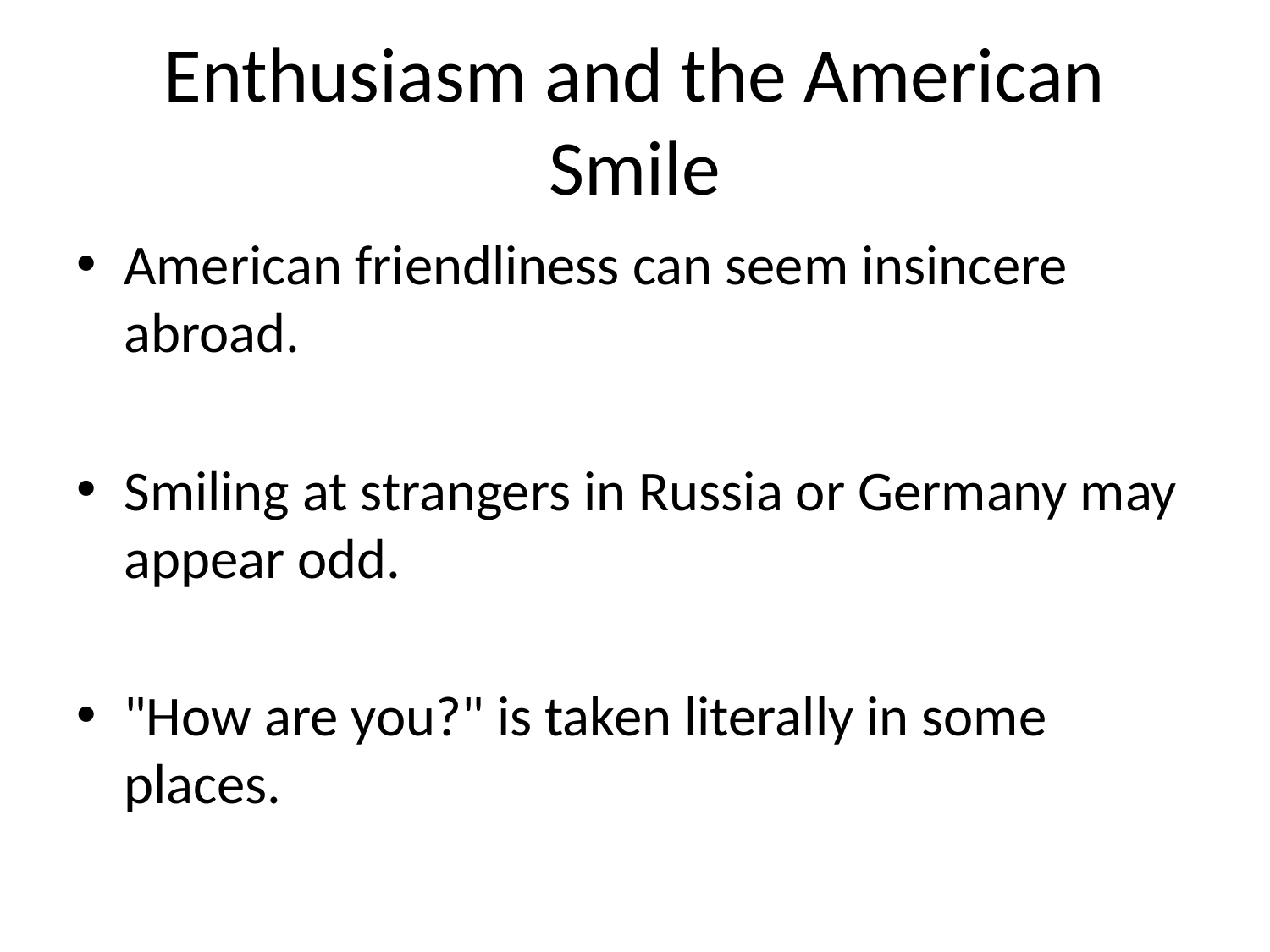

# Enthusiasm and the American Smile
American friendliness can seem insincere abroad.

Smiling at strangers in Russia or Germany may appear odd.

"How are you?" is taken literally in some places.